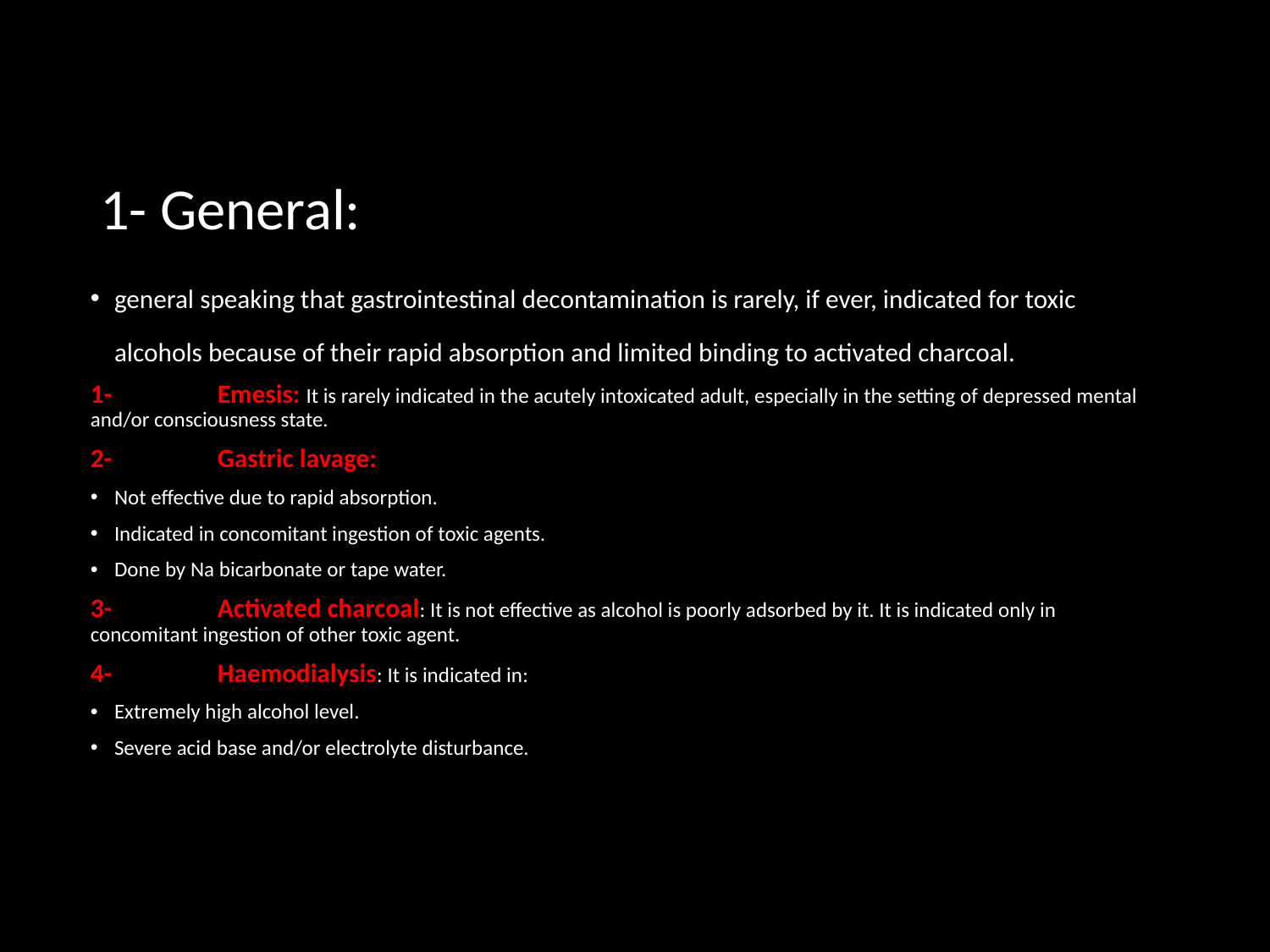

# 1- General:
general speaking that gastrointestinal decontamination is rarely, if ever, indicated for toxic alcohols because of their rapid absorption and limited binding to activated charcoal.
1-	Emesis: It is rarely indicated in the acutely intoxicated adult, especially in the setting of depressed mental and/or consciousness state.
2-	Gastric lavage:
Not effective due to rapid absorption.
Indicated in concomitant ingestion of toxic agents.
Done by Na bicarbonate or tape water.
3-	Activated charcoal: It is not effective as alcohol is poorly adsorbed by it. It is indicated only in concomitant ingestion of other toxic agent.
4-	Haemodialysis: It is indicated in:
Extremely high alcohol level.
Severe acid base and/or electrolyte disturbance.